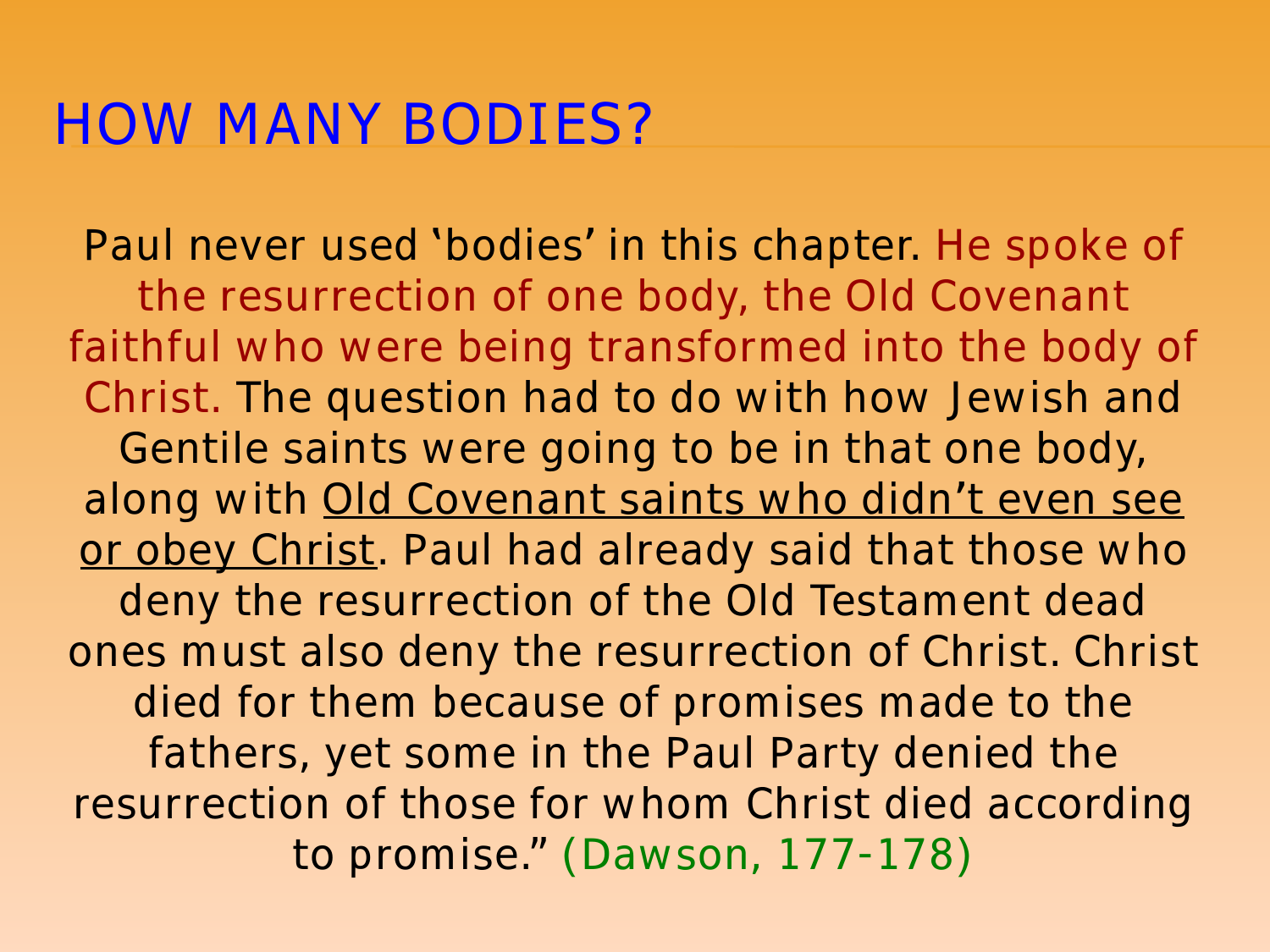

# How Many Bodies?
Paul never used ‘bodies’ in this chapter. He spoke of the resurrection of one body, the Old Covenant faithful who were being transformed into the body of Christ. The question had to do with how Jewish and Gentile saints were going to be in that one body, along with Old Covenant saints who didn’t even see or obey Christ. Paul had already said that those who deny the resurrection of the Old Testament dead ones must also deny the resurrection of Christ. Christ died for them because of promises made to the fathers, yet some in the Paul Party denied the resurrection of those for whom Christ died according to promise.” (Dawson, 177-178)